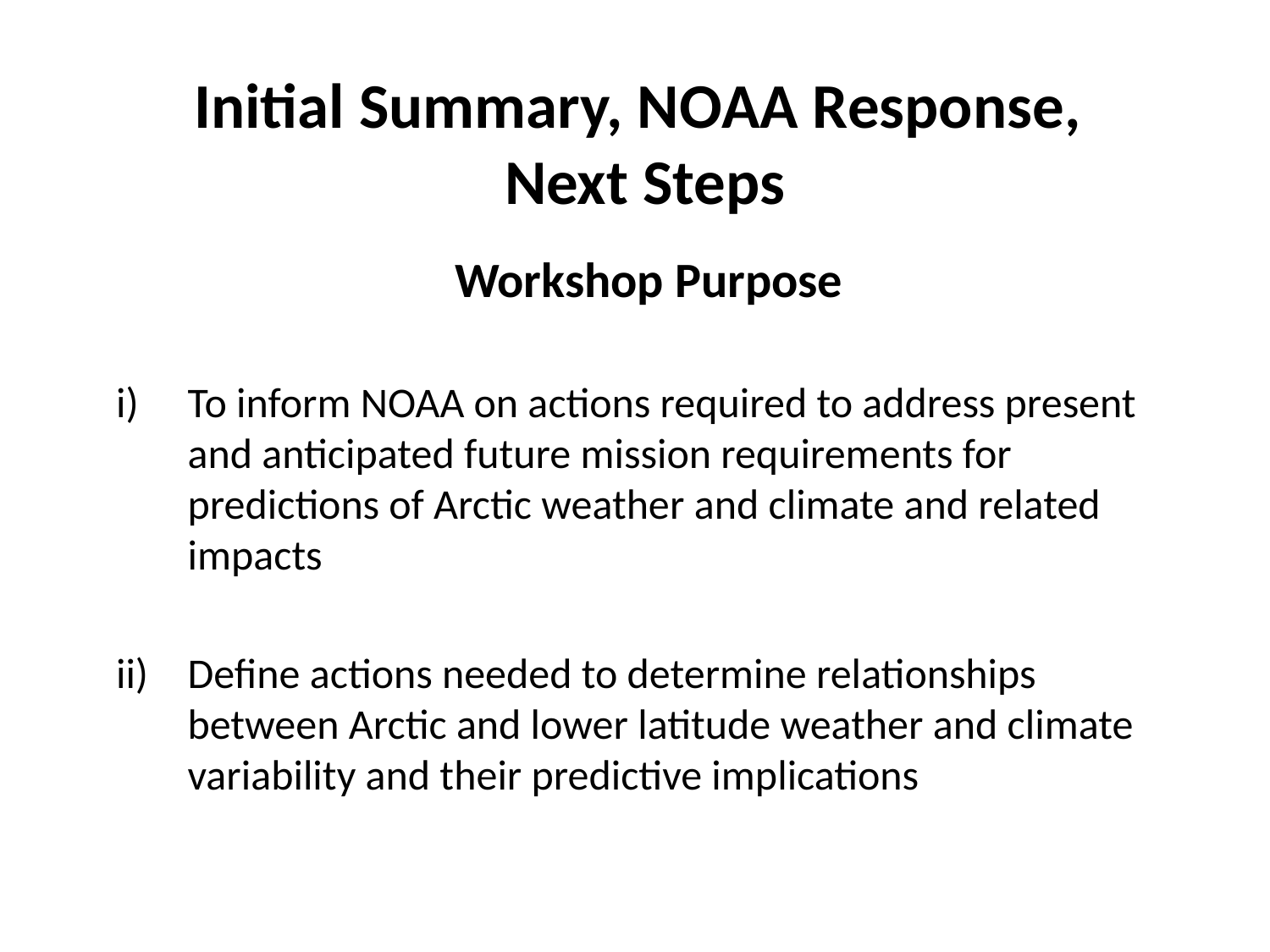

# Initial Summary, NOAA Response, Next Steps
Workshop Purpose

To inform NOAA on actions required to address present and anticipated future mission requirements for predictions of Arctic weather and climate and related impacts

Define actions needed to determine relationships between Arctic and lower latitude weather and climate variability and their predictive implications